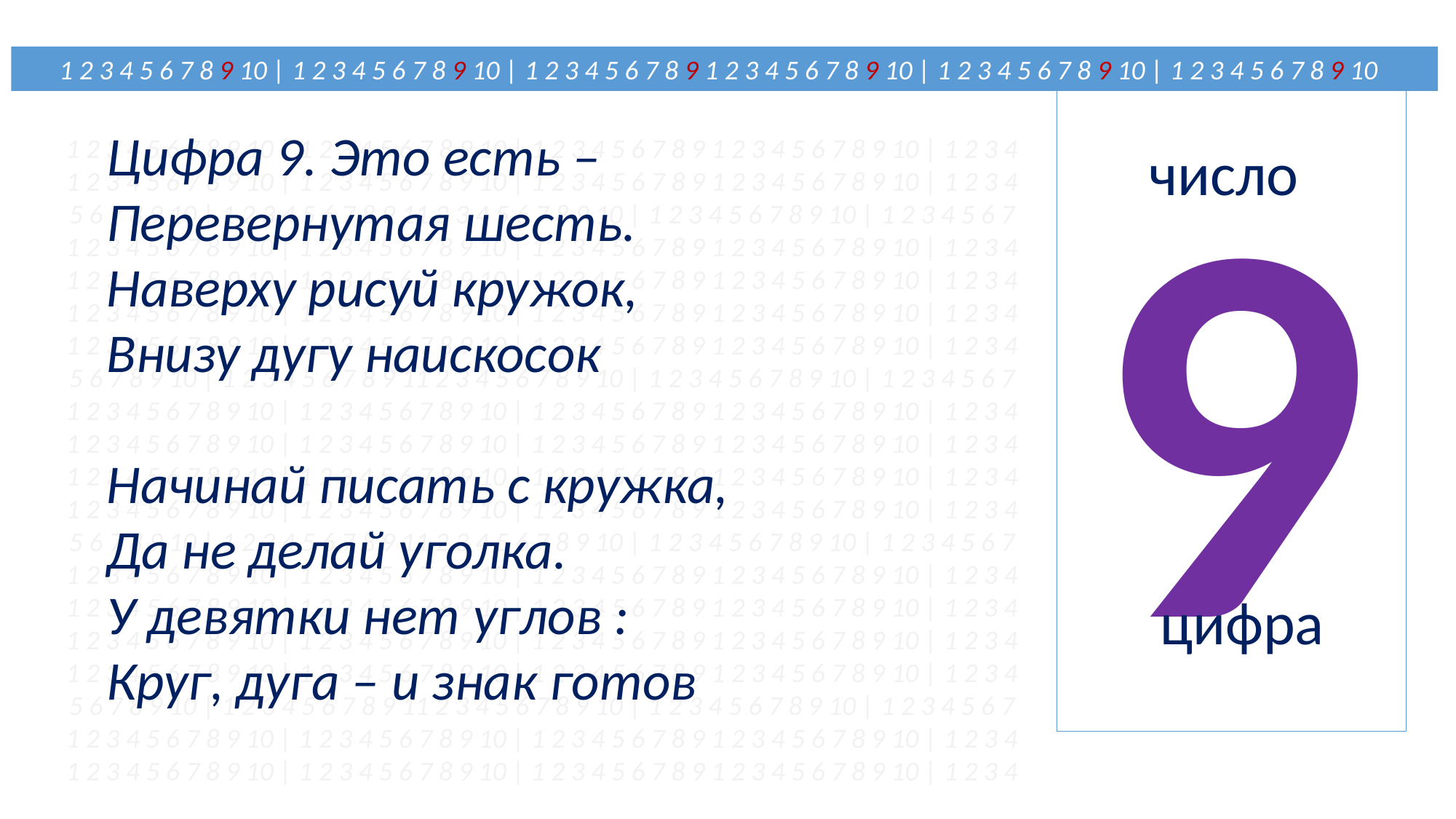

Цифра 9. Это есть –
Перевернутая шесть.
Наверху рисуй кружок,
Внизу дугу наискосок

Начинай писать с кружка,
Да не делай уголка.
У девятки нет углов :
Круг, дуга – и знак готов